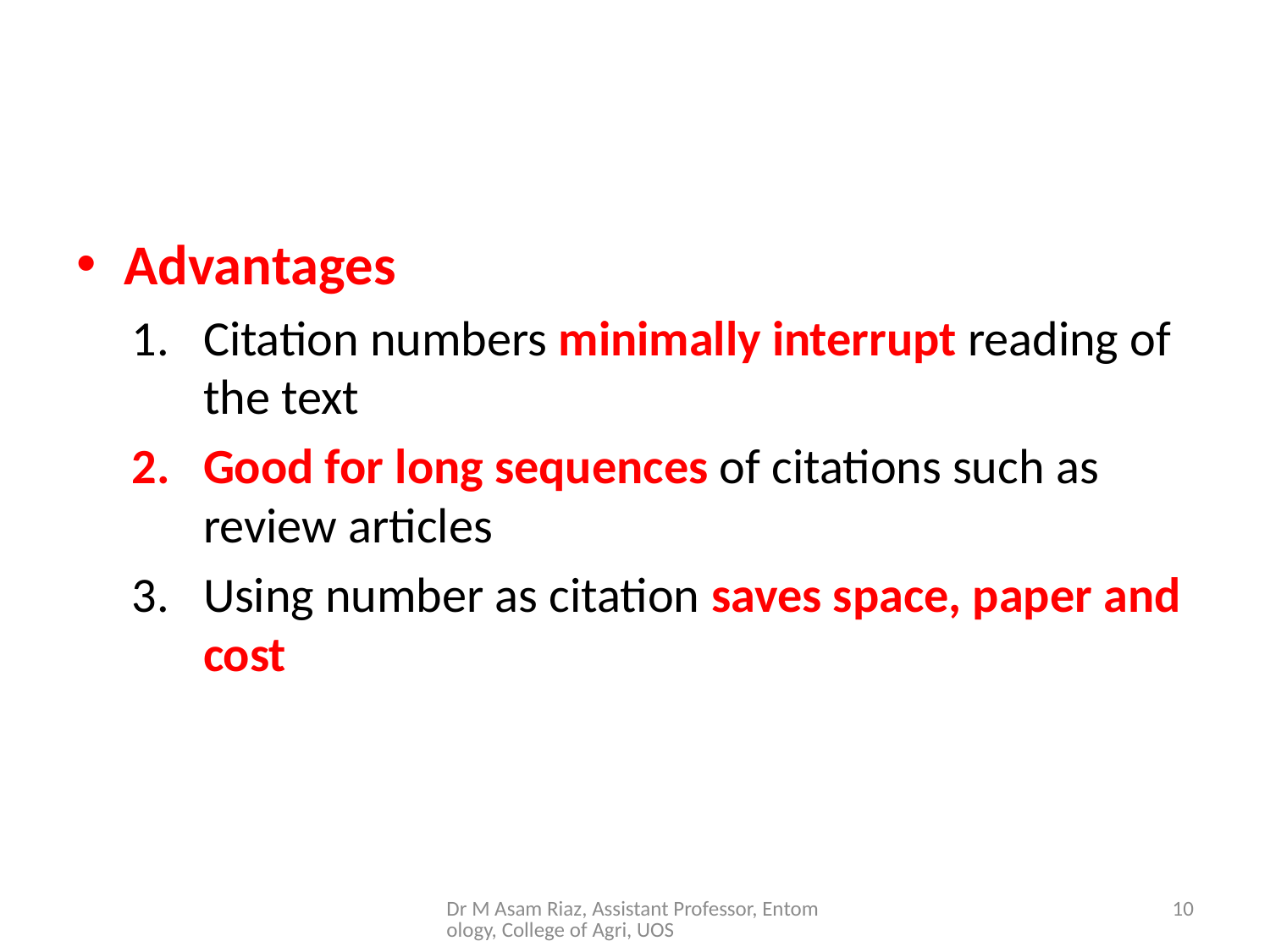

#
Advantages
Citation numbers minimally interrupt reading of the text
Good for long sequences of citations such as review articles
Using number as citation saves space, paper and cost
Dr M Asam Riaz, Assistant Professor, Entomology, College of Agri, UOS
10